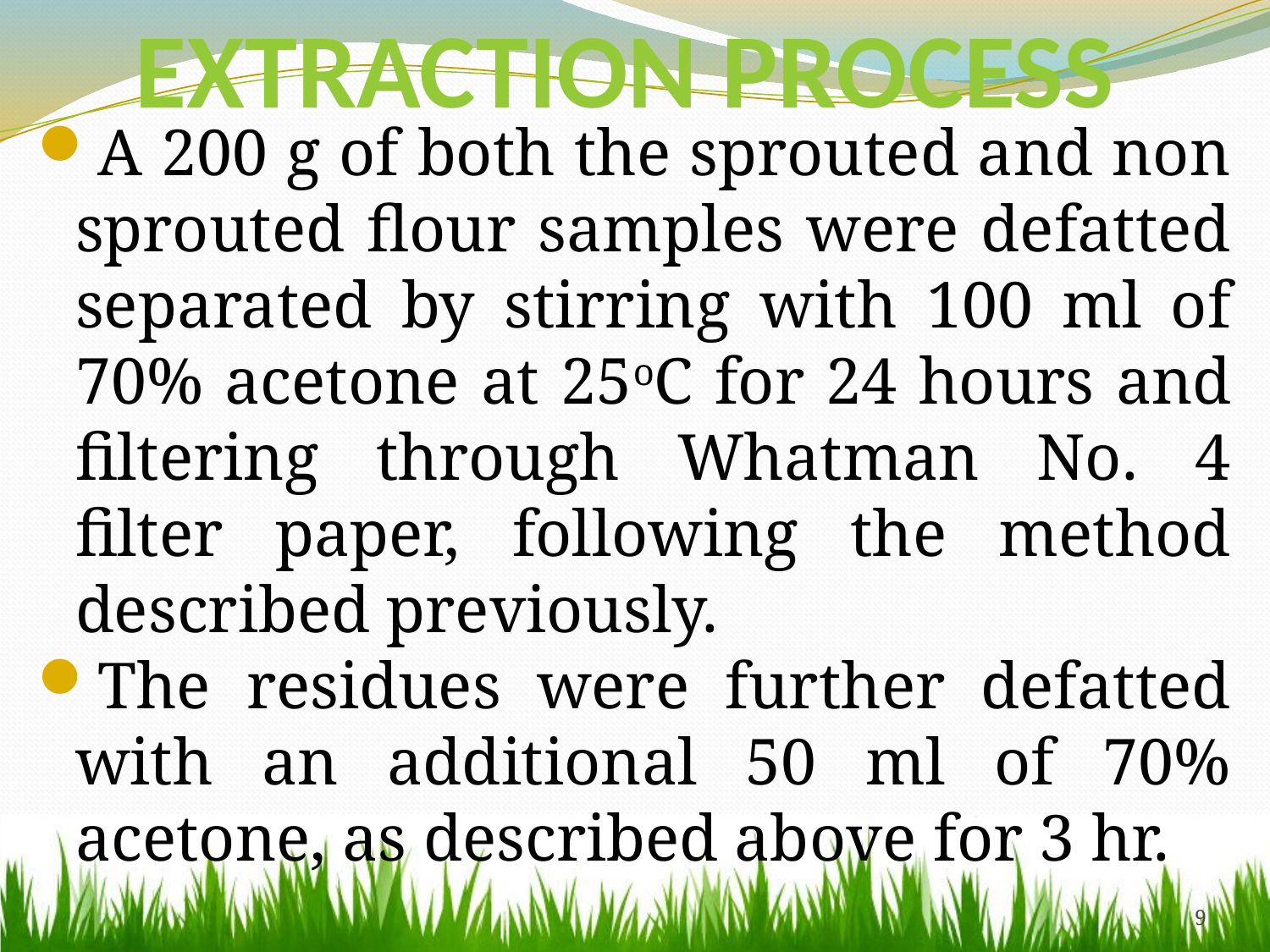

# EXTRACTION PROCESS
A 200 g of both the sprouted and non sprouted flour samples were defatted separated by stirring with 100 ml of 70% acetone at 25oC for 24 hours and filtering through Whatman No. 4 filter paper, following the method described previously.
The residues were further defatted with an additional 50 ml of 70% acetone, as described above for 3 hr.
9